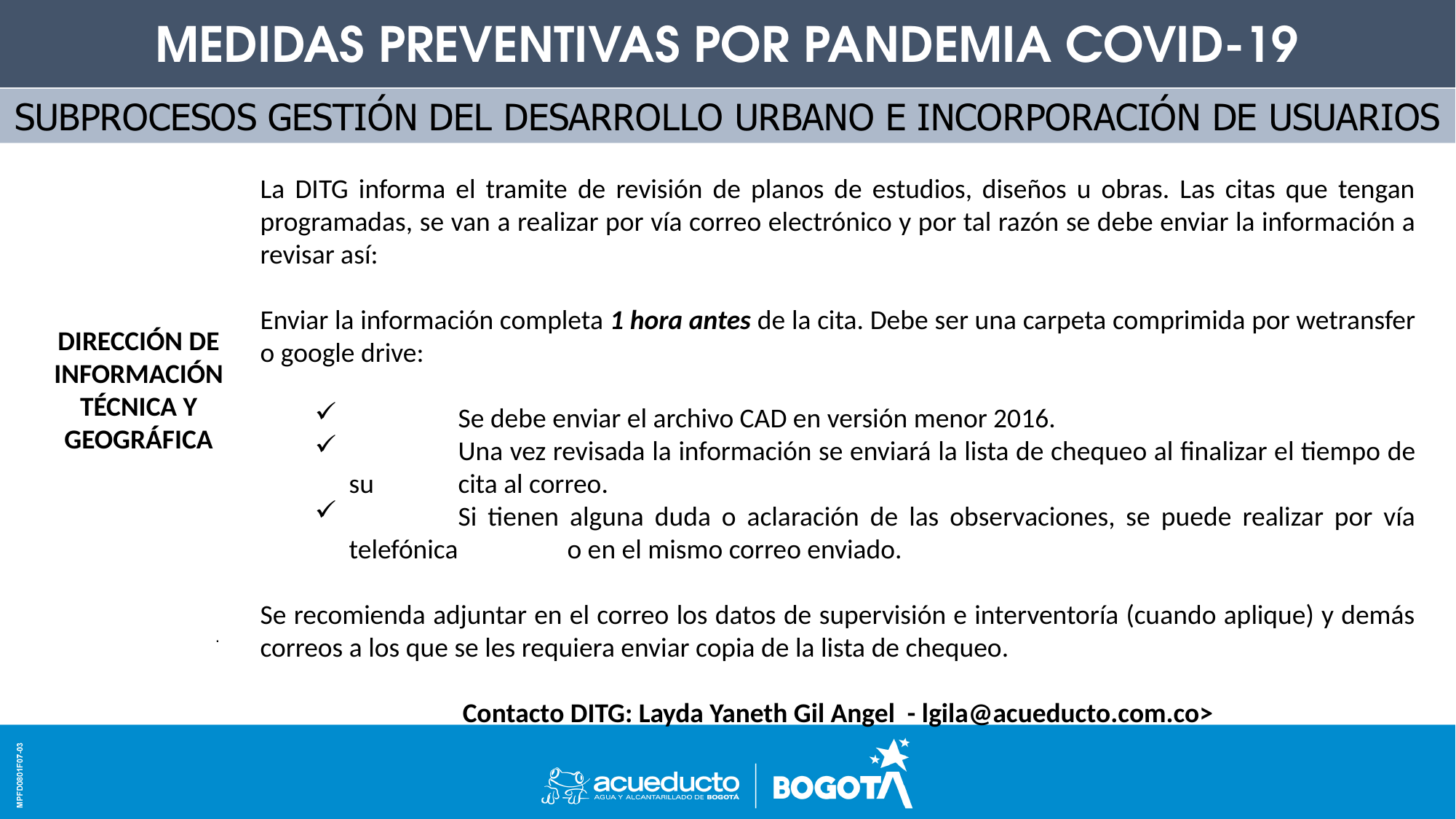

MEDIDAS PREVENTIVAS POR PANDEMIA COVID-19

SUBPROCESOS GESTIÓN DEL DESARROLLO URBANO E INCORPORACIÓN DE USUARIOS
La DITG informa el tramite de revisión de planos de estudios, diseños u obras. Las citas que tengan programadas, se van a realizar por vía correo electrónico y por tal razón se debe enviar la información a revisar así:

Enviar la información completa 1 hora antes de la cita. Debe ser una carpeta comprimida por wetransfer o google drive:

	Se debe enviar el archivo CAD en versión menor 2016.
	Una vez revisada la información se enviará la lista de chequeo al finalizar el tiempo de su 	cita al correo.
	Si tienen alguna duda o aclaración de las observaciones, se puede realizar por vía telefónica 	o en el mismo correo enviado.
Se recomienda adjuntar en el correo los datos de supervisión e interventoría (cuando aplique) y demás correos a los que se les requiera enviar copia de la lista de chequeo.

Contacto DITG: Layda Yaneth Gil Angel  - lgila@acueducto.com.co>
DIRECCIÓN DE INFORMACIÓN TÉCNICA Y GEOGRÁFICA

.